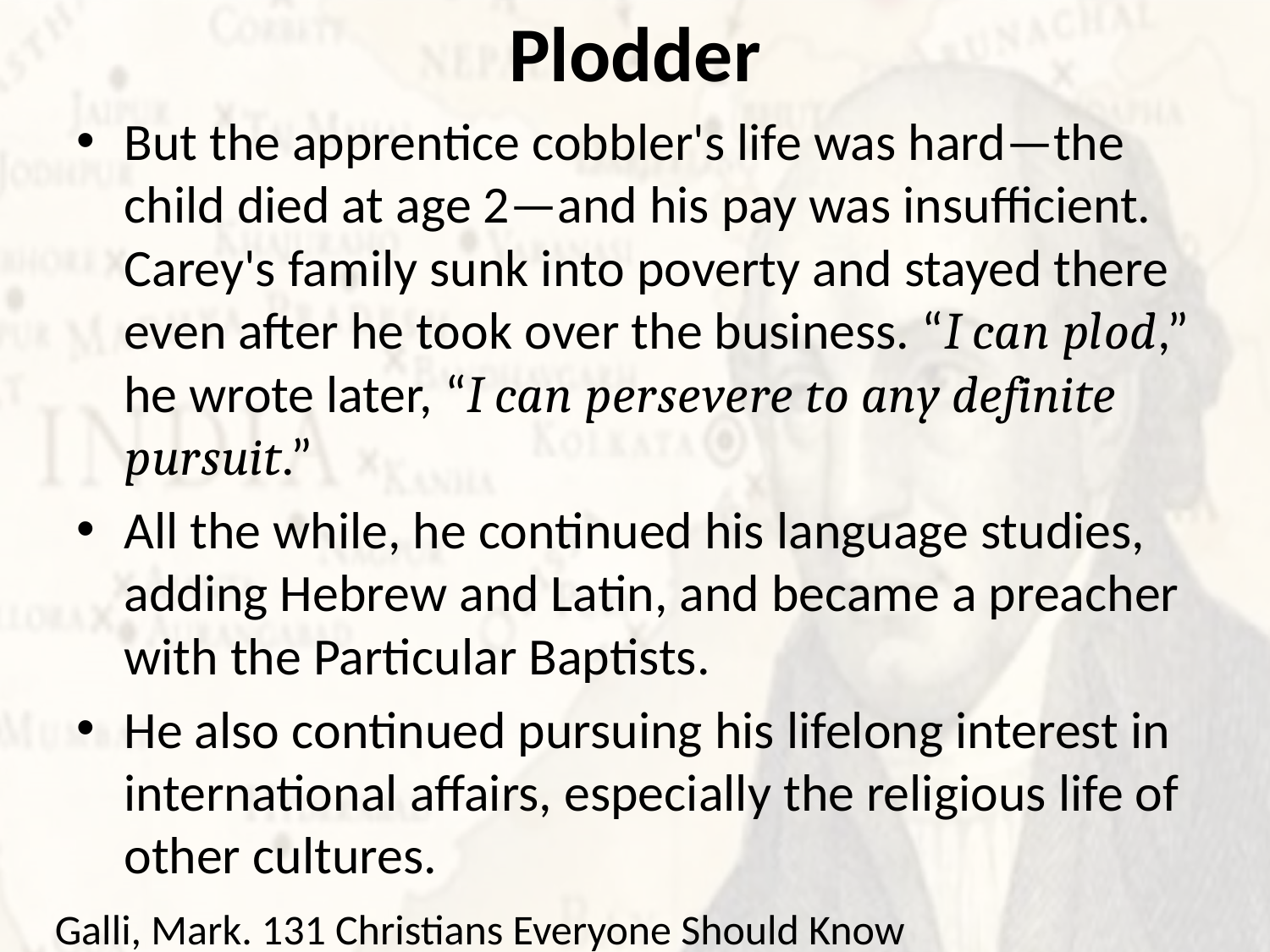

# Plodder
But the apprentice cobbler's life was hard—the child died at age 2—and his pay was insufficient. Carey's family sunk into poverty and stayed there even after he took over the business. “I can plod,” he wrote later, “I can persevere to any definite pursuit.”
All the while, he continued his language studies, adding Hebrew and Latin, and became a preacher with the Particular Baptists.
He also continued pursuing his lifelong interest in international affairs, especially the religious life of other cultures.
Galli, Mark. 131 Christians Everyone Should Know